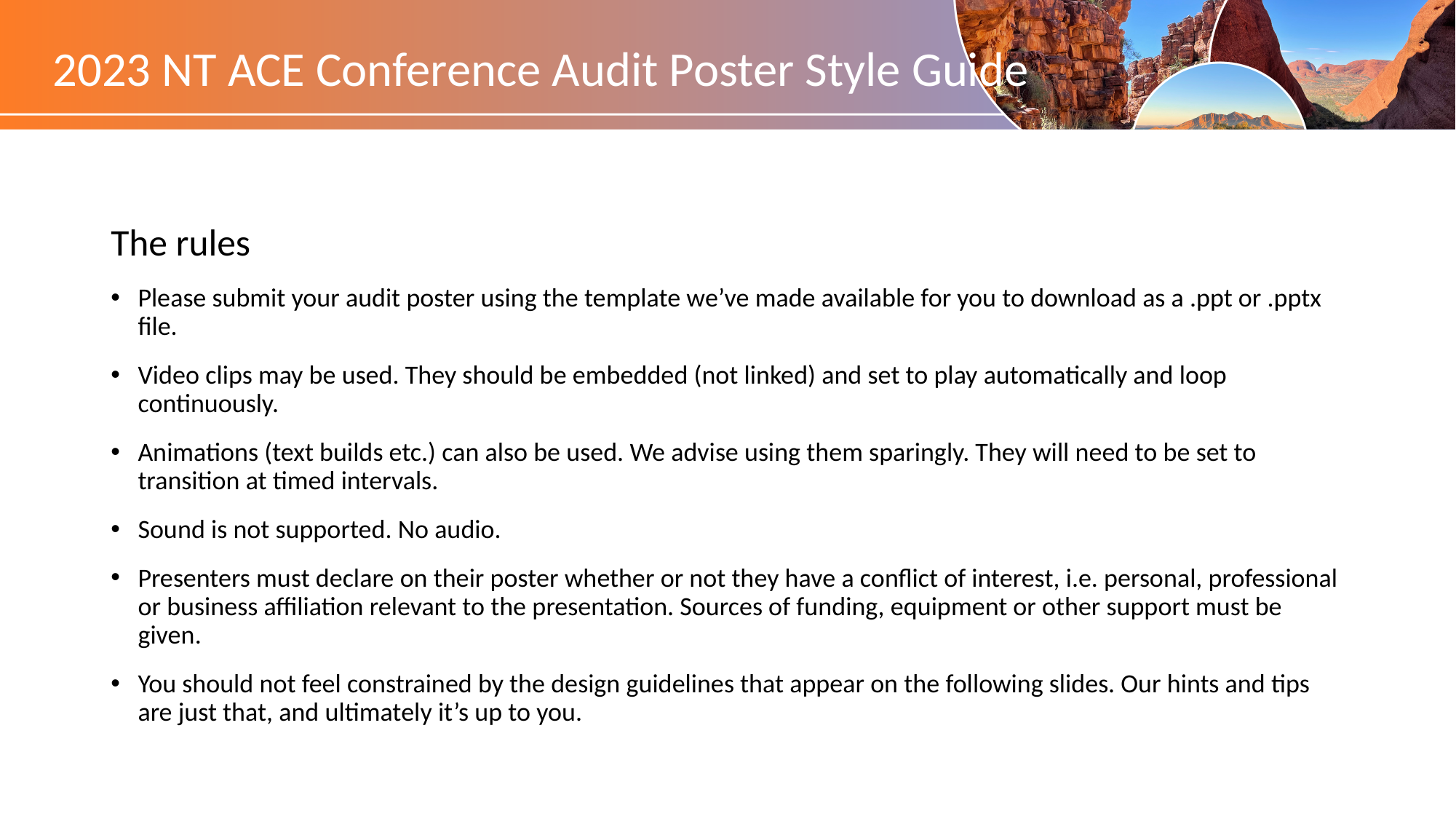

# 2023 NT ACE Conference Audit Poster Style Guide
The rules
Please submit your audit poster using the template we’ve made available for you to download as a .ppt or .pptx file.
Video clips may be used. They should be embedded (not linked) and set to play automatically and loop continuously.
Animations (text builds etc.) can also be used. We advise using them sparingly. They will need to be set to transition at timed intervals.
Sound is not supported. No audio.
Presenters must declare on their poster whether or not they have a conflict of interest, i.e. personal, professional or business affiliation relevant to the presentation. Sources of funding, equipment or other support must be given.
You should not feel constrained by the design guidelines that appear on the following slides. Our hints and tips are just that, and ultimately it’s up to you.